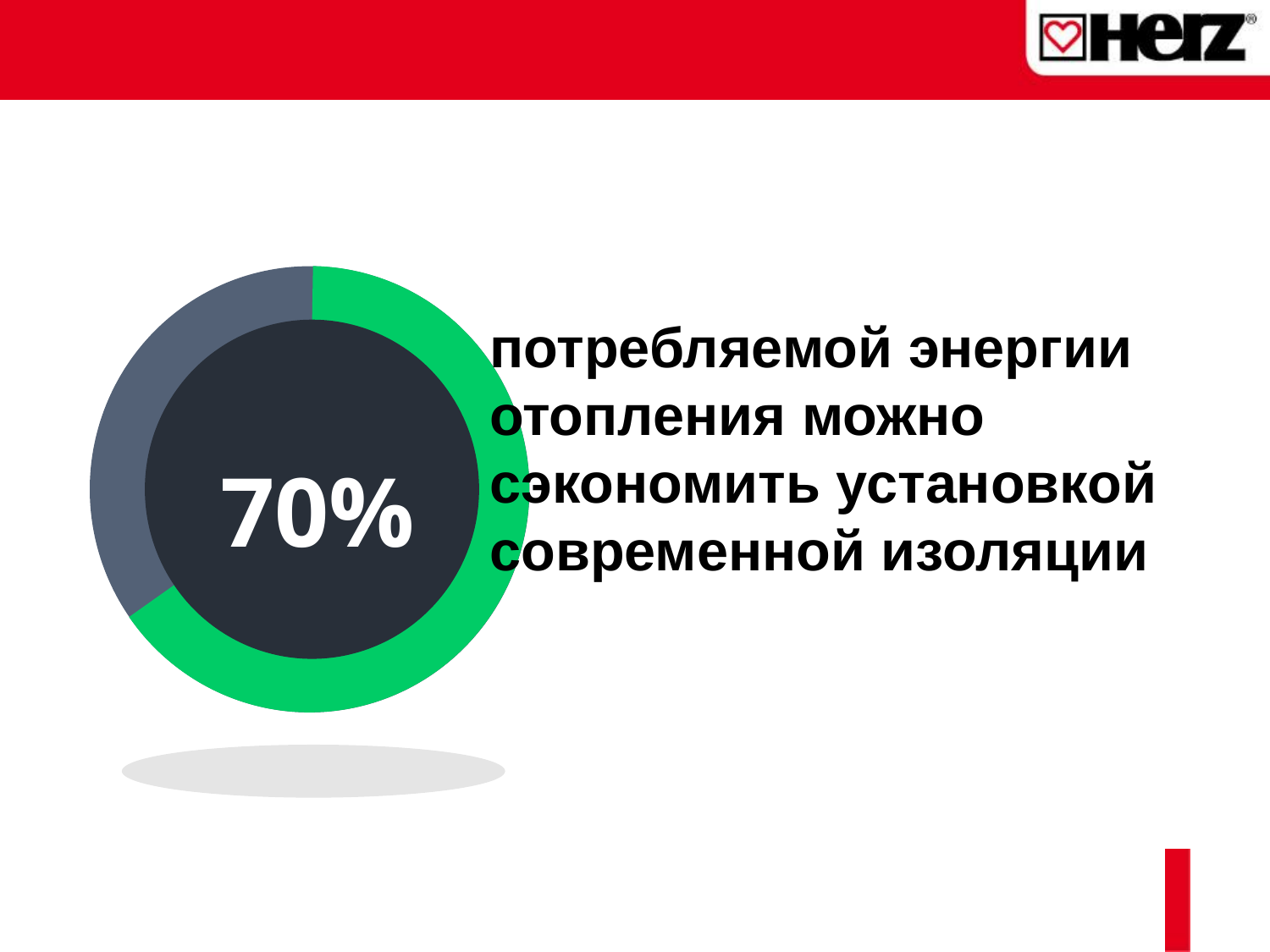

70%

потребляемой энергии отопления можно сэкономить установкой современной изоляции